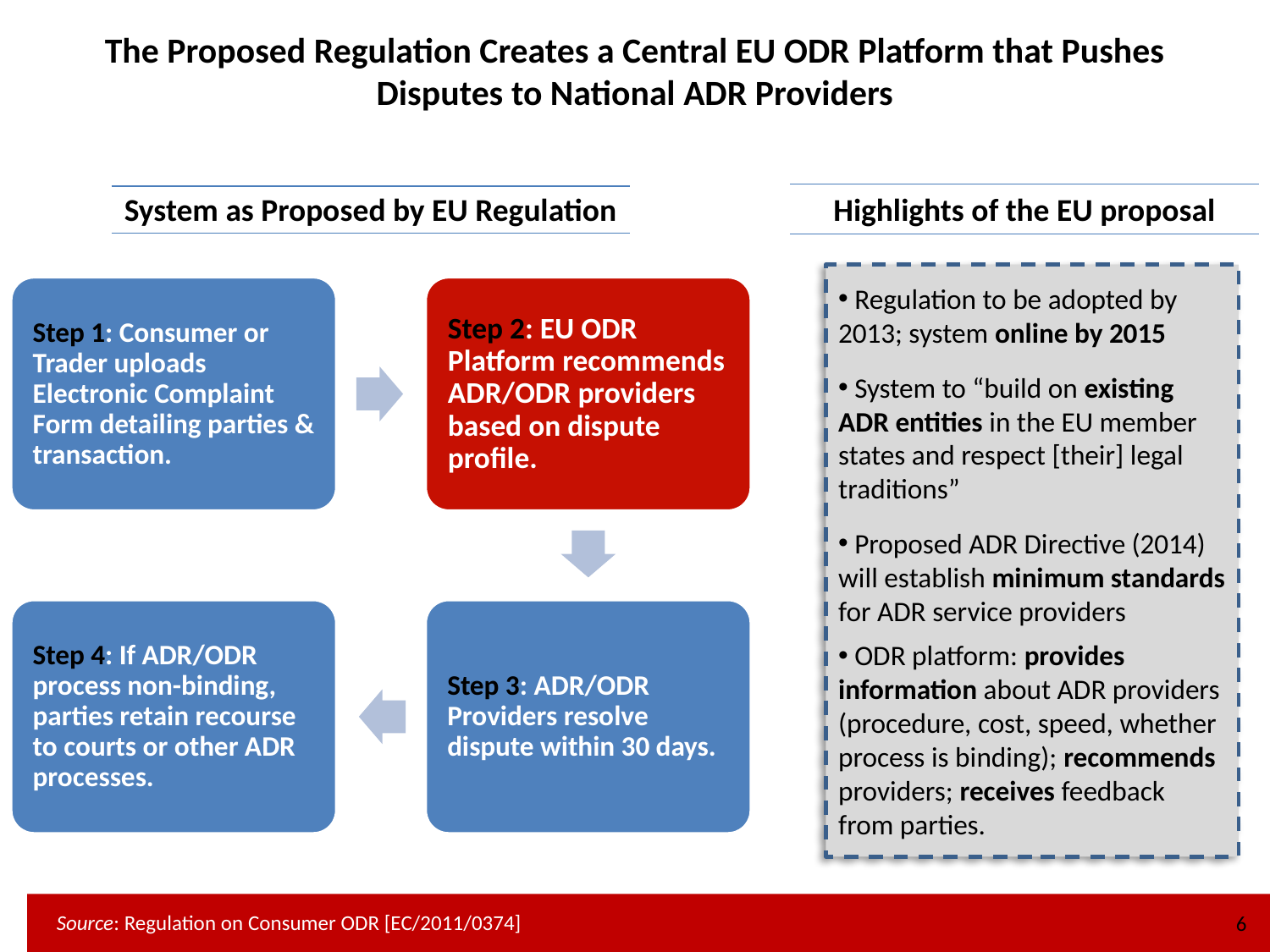

The Proposed Regulation Creates a Central EU ODR Platform that Pushes Disputes to National ADR Providers
System as Proposed by EU Regulation
Highlights of the EU proposal
Step 1: Consumer or Trader uploads Electronic Complaint Form detailing parties & transaction.

Step 2: EU ODR Platform recommends ADR/ODR providers based on dispute profile.

Step 3: ADR/ODR Providers resolve dispute within 30 days.

Step 4: If ADR/ODR process non-binding,  parties retain recourse to courts or other ADR processes.
 Regulation to be adopted by 2013; system online by 2015
 System to “build on existing ADR entities in the EU member states and respect [their] legal traditions”
 Proposed ADR Directive (2014) will establish minimum standards for ADR service providers
 ODR platform: provides information about ADR providers (procedure, cost, speed, whether process is binding); recommends providers; receives feedback from parties.
6
Source: Regulation on Consumer ODR [EC/2011/0374]